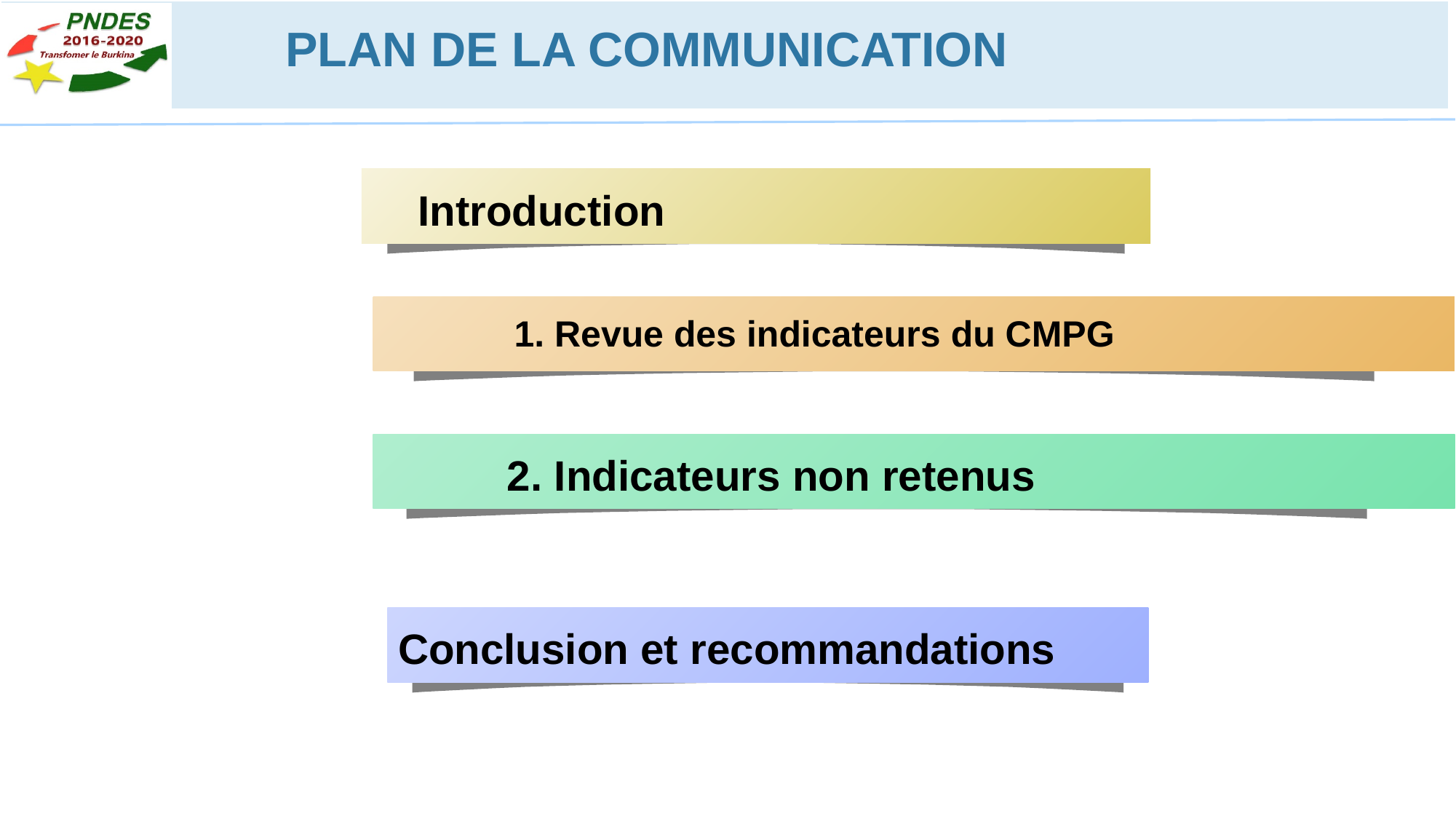

PLAN DE LA COMMUNICATION

Introduction

1. Revue des indicateurs du CMPG

2. Indicateurs non retenus

Conclusion et recommandations